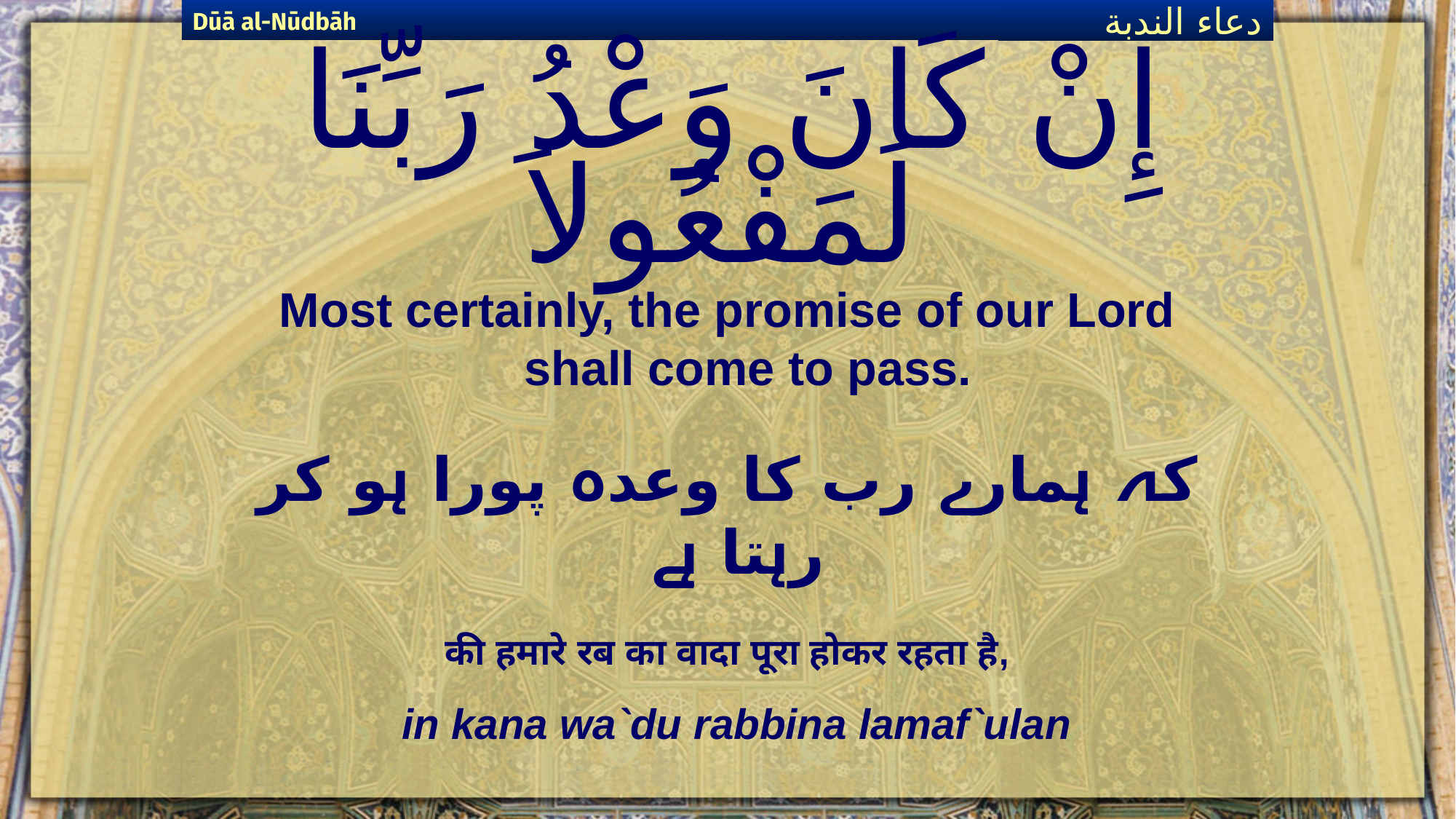

Dūā al-Nūdbāh
دعاء الندبة
# إِنْ كَانَ وَعْدُ رَبِّنَا لَمَفْعُولاَ
Most certainly, the promise of our Lord shall come to pass.
کہ ہمارے رب کا وعدہ پورا ہو کر رہتا ہے
की हमारे रब का वादा पूरा होकर रहता है,
in kana wa`du rabbina lamaf`ulan